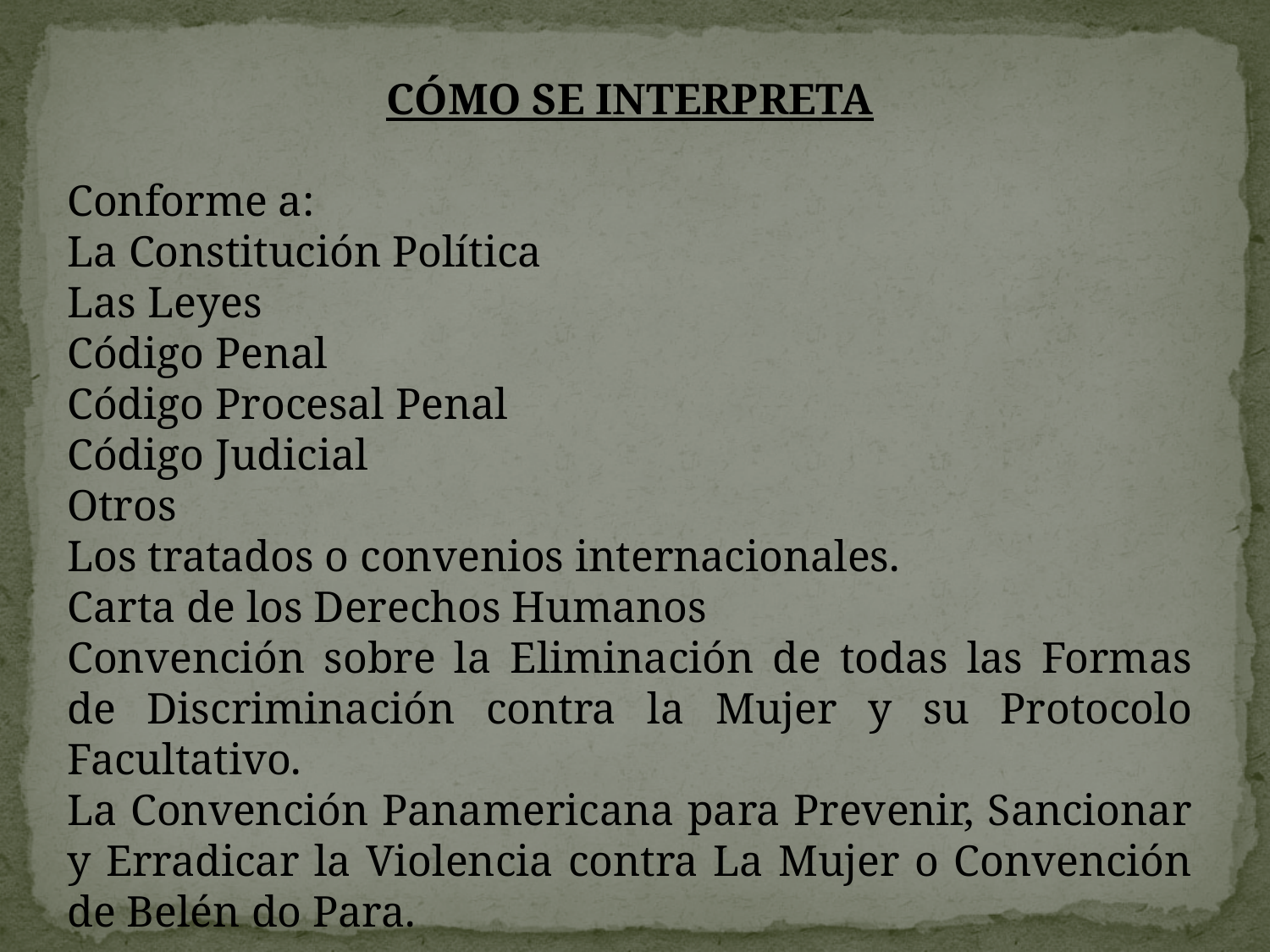

CÓMO SE INTERPRETA

Conforme a:
La Constitución Política
Las Leyes
Código Penal
Código Procesal Penal
Código Judicial
Otros
Los tratados o convenios internacionales.
Carta de los Derechos Humanos
Convención sobre la Eliminación de todas las Formas de Discriminación contra la Mujer y su Protocolo Facultativo.
La Convención Panamericana para Prevenir, Sancionar y Erradicar la Violencia contra La Mujer o Convención de Belén do Para.